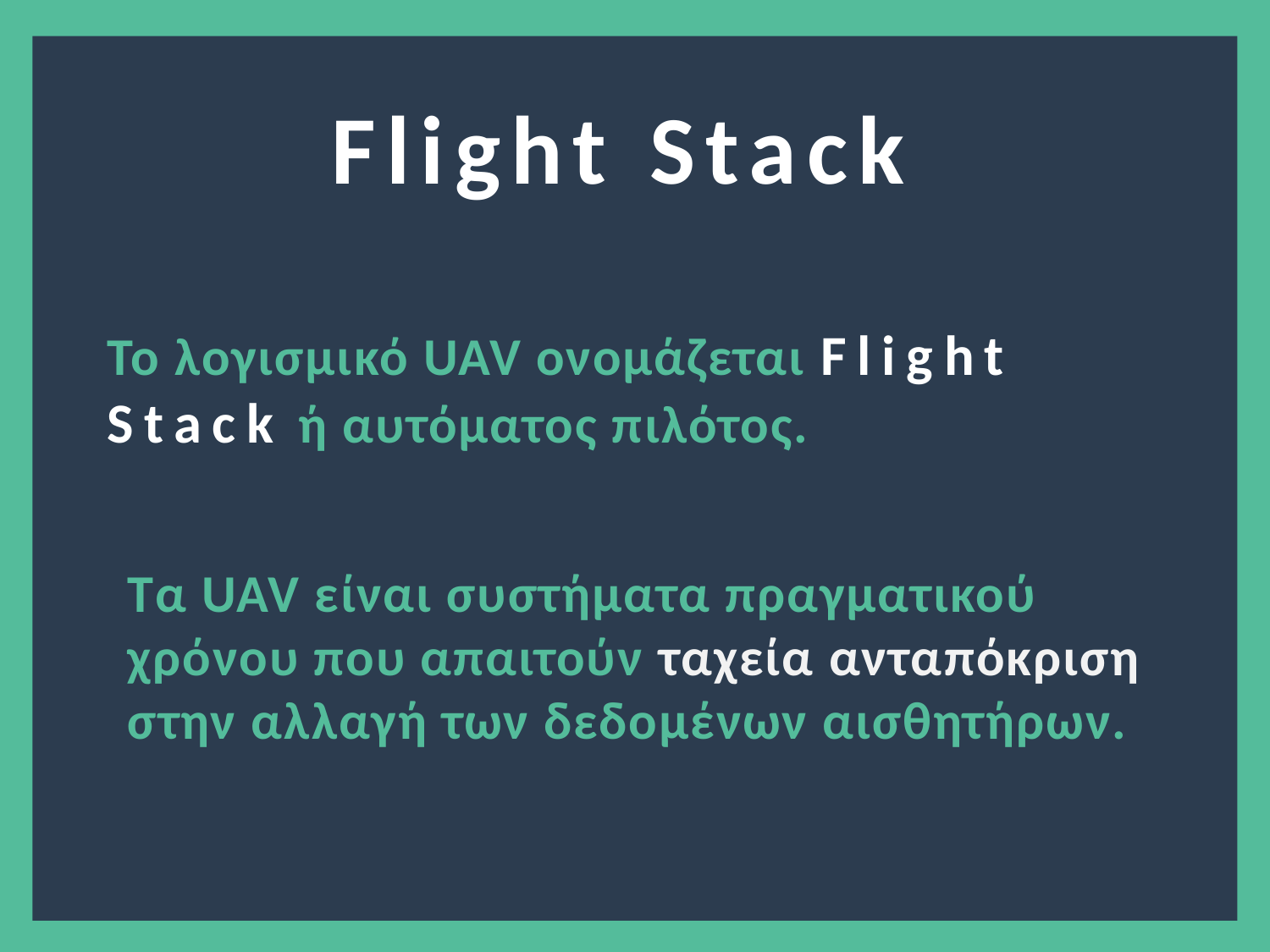

Flight Stack

Το λογισμικό UAV ονομάζεται Flight Stack ή αυτόματος πιλότος.

Τα UAV είναι συστήματα πραγματικού χρόνου που απαιτούν ταχεία ανταπόκριση στην αλλαγή των δεδομένων αισθητήρων.
2